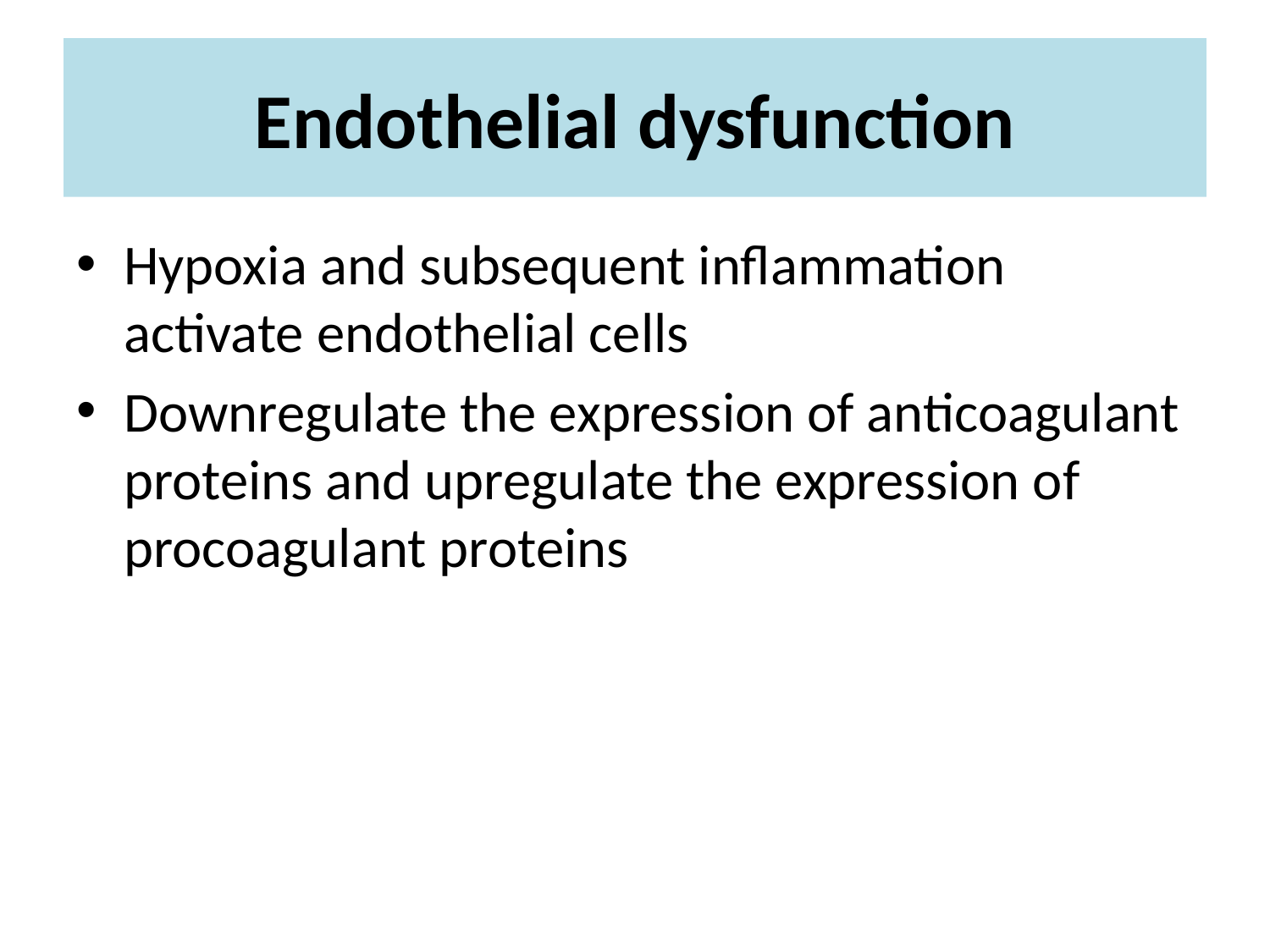

# Endothelial dysfunction
Hypoxia and subsequent inflammation activate endothelial cells
Downregulate the expression of anticoagulant proteins and upregulate the expression of procoagulant proteins